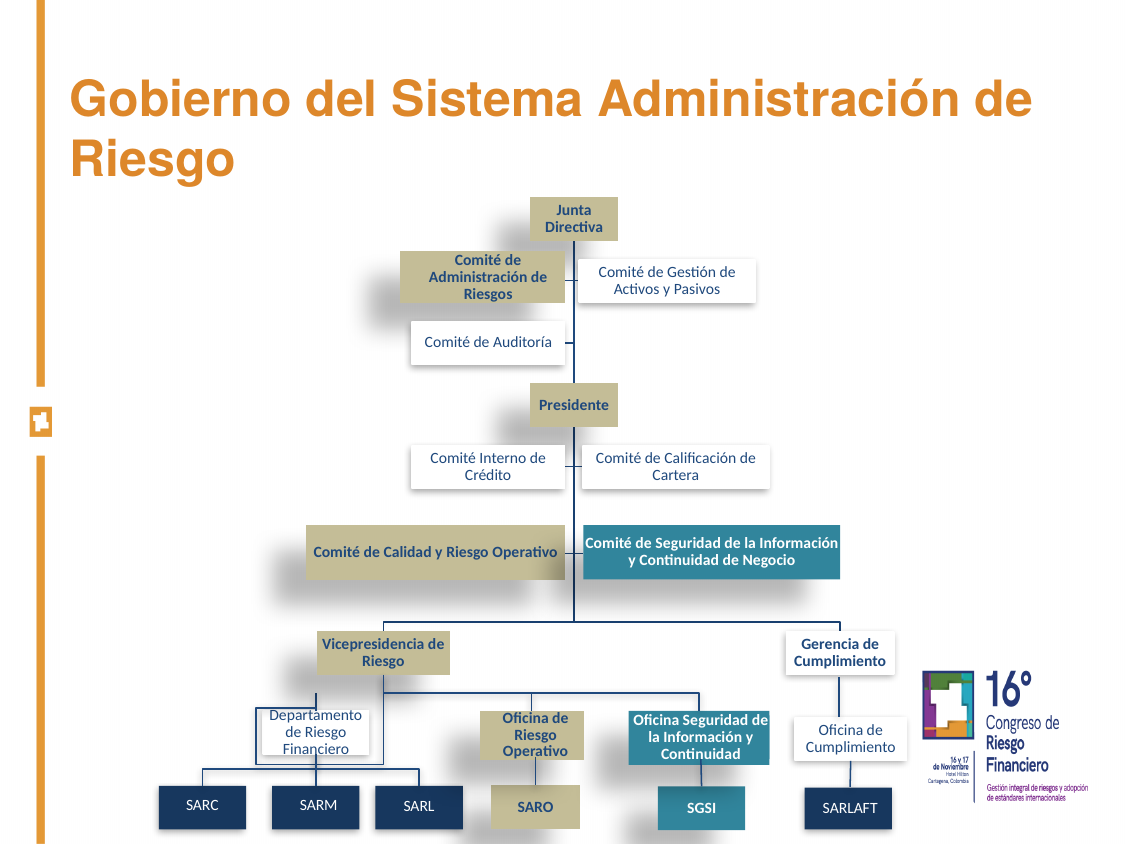

Gobierno del Sistema Administración de Riesgo

Junta Directiva

Comité de Administración de Riesgos

Comité de Gestión de Activos y Pasivos

Comité de Auditoría

Presidente

Comité Interno de Crédito

Comité de Calificación de Cartera

Comité de Calidad y Riesgo Operativo
Comité de Seguridad de la Información y Continuidad de Negocio

Vicepresidencia de Riesgo

Gerencia de Cumplimiento

Departamento de Riesgo Financiero

Oficina Seguridad de la Información y Continuidad

Oficina de Riesgo Operativo

Oficina de Cumplimiento
SARC

SARM

SARL

SARO
SGSI

SARLAFT